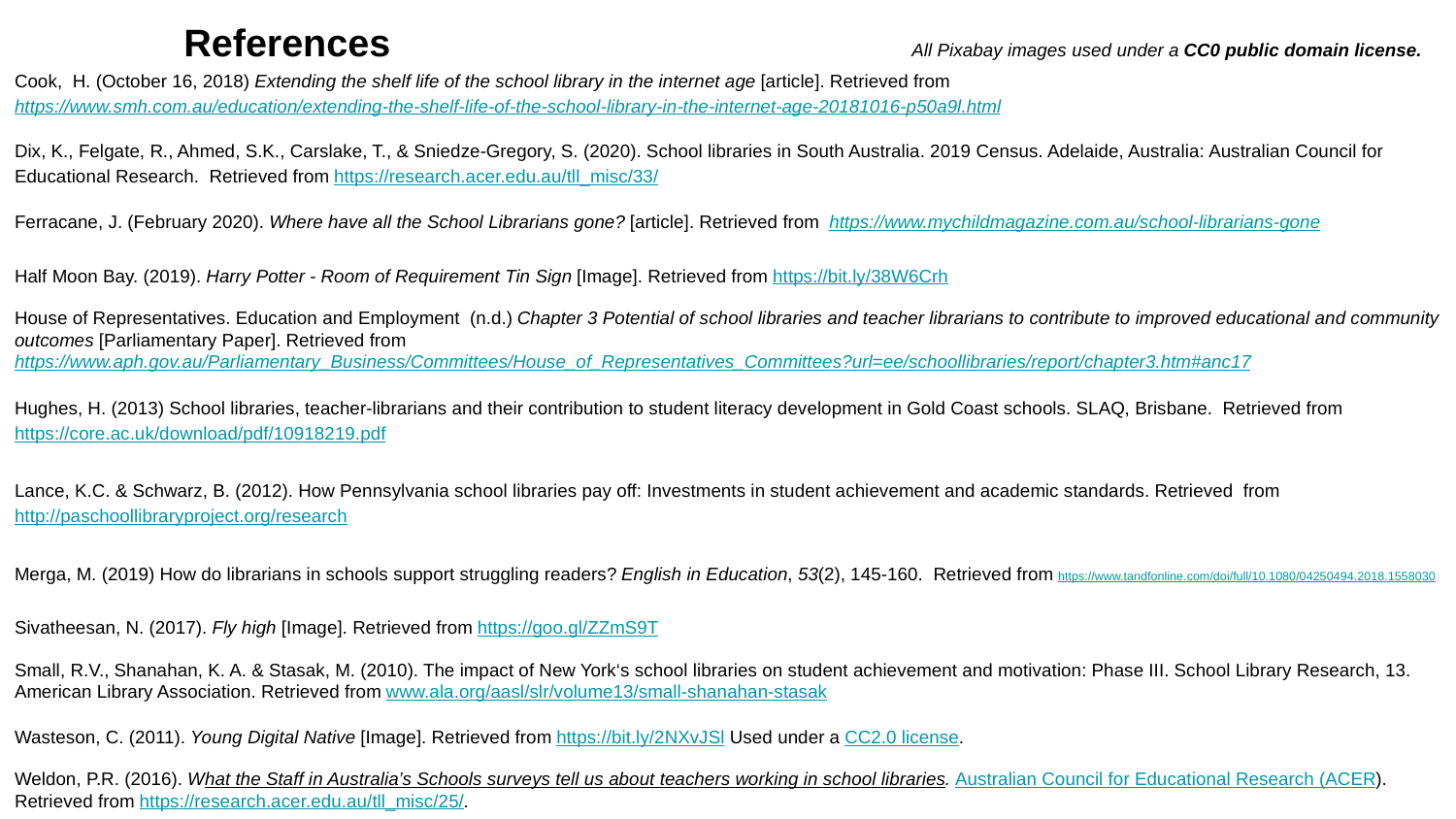

# References				All Pixabay images used under a CC0 public domain license.
Cook,  H. (October 16, 2018) Extending the shelf life of the school library in the internet age [article]. Retrieved from https://www.smh.com.au/education/extending-the-shelf-life-of-the-school-library-in-the-internet-age-20181016-p50a9l.html
Dix, K., Felgate, R., Ahmed, S.K., Carslake, T., & Sniedze-Gregory, S. (2020). School libraries in South Australia. 2019 Census. Adelaide, Australia: Australian Council for Educational Research.  Retrieved from https://research.acer.edu.au/tll_misc/33/
Ferracane, J. (February 2020). Where have all the School Librarians gone? [article]. Retrieved from  https://www.mychildmagazine.com.au/school-librarians-gone
Half Moon Bay. (2019). Harry Potter - Room of Requirement Tin Sign [Image]. Retrieved from https://bit.ly/38W6Crh
House of Representatives. Education and Employment  (n.d.) Chapter 3 Potential of school libraries and teacher librarians to contribute to improved educational and community outcomes [Parliamentary Paper]. Retrieved from https://www.aph.gov.au/Parliamentary_Business/Committees/House_of_Representatives_Committees?url=ee/schoollibraries/report/chapter3.htm#anc17

Hughes, H. (2013) School libraries, teacher-librarians and their contribution to student literacy development in Gold Coast schools. SLAQ, Brisbane.  Retrieved from https://core.ac.uk/download/pdf/10918219.pdf
Lance, K.C. & Schwarz, B. (2012). How Pennsylvania school libraries pay off: Investments in student achievement and academic standards. Retrieved  from http://paschoollibraryproject.org/research
Merga, M. (2019) How do librarians in schools support struggling readers? English in Education, 53(2), 145-160.  Retrieved from https://www.tandfonline.com/doi/full/10.1080/04250494.2018.1558030
Sivatheesan, N. (2017). Fly high [Image]. Retrieved from https://goo.gl/ZZmS9T
Small, R.V., Shanahan, K. A. & Stasak, M. (2010). The impact of New York‘s school libraries on student achievement and motivation: Phase III. School Library Research, 13. American Library Association. Retrieved from www.ala.org/aasl/slr/volume13/small-shanahan-stasak
Wasteson, C. (2011). Young Digital Native [Image]. Retrieved from https://bit.ly/2NXvJSl Used under a CC2.0 license.
Weldon, P.R. (2016). What the Staff in Australia’s Schools surveys tell us about teachers working in school libraries. Australian Council for Educational Research (ACER). Retrieved from https://research.acer.edu.au/tll_misc/25/.